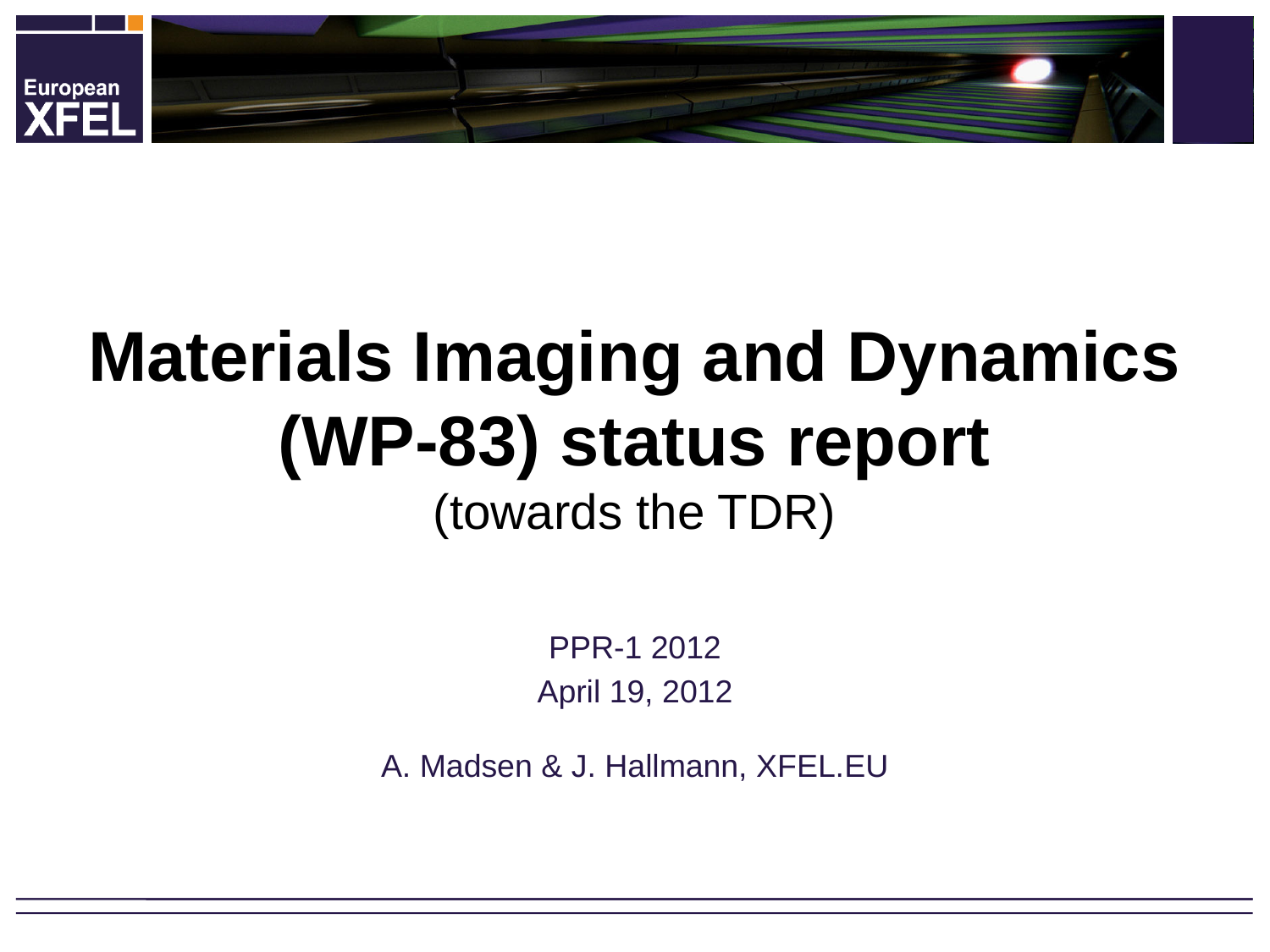

# Materials Imaging and Dynamics (WP-83) status report (towards the TDR)
PPR-1 2012
April 19, 2012

A. Madsen & J. Hallmann, XFEL.EU